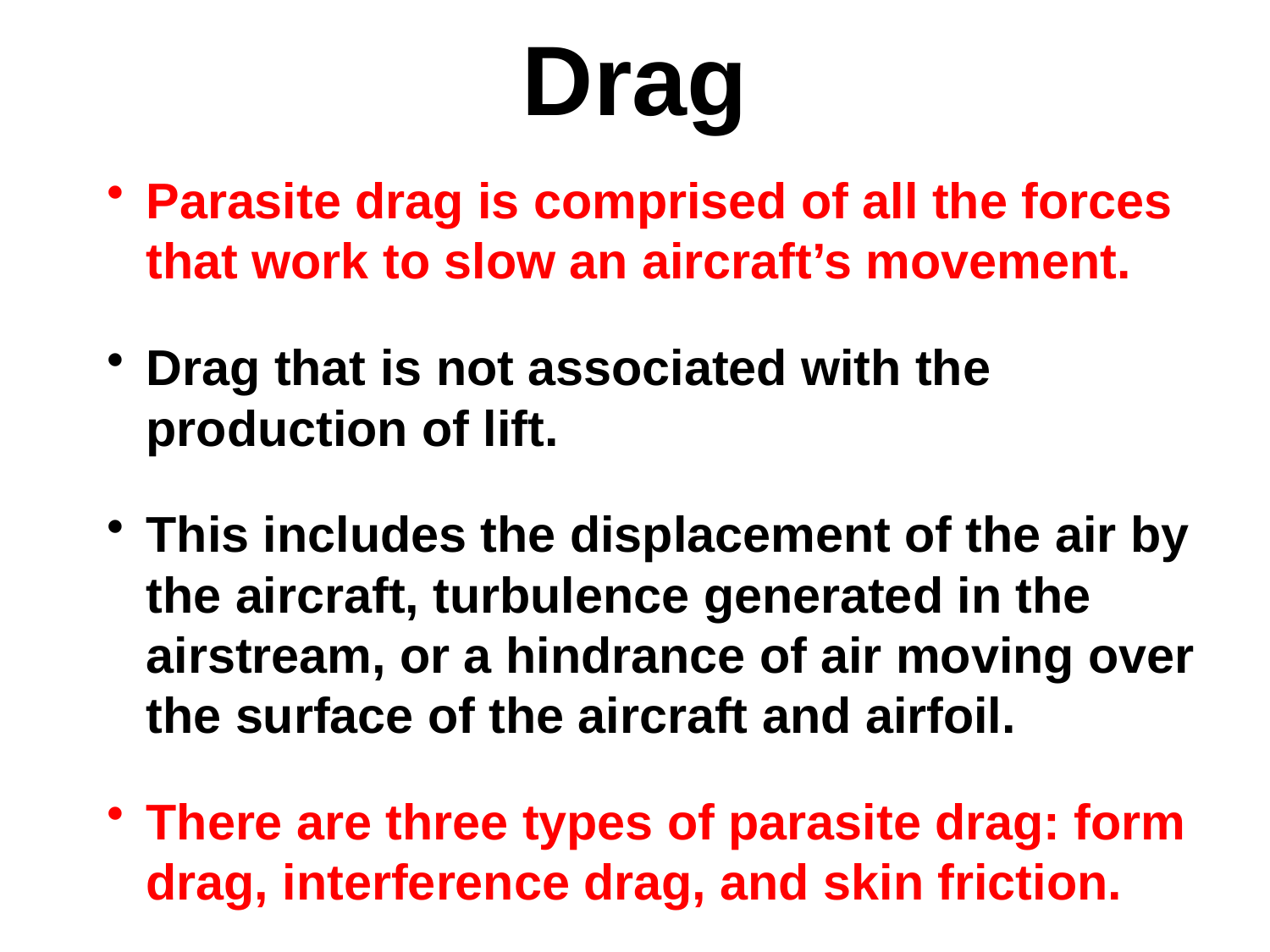

# Drag
Parasite drag is comprised of all the forces that work to slow an aircraft’s movement.
Drag that is not associated with the production of lift.
This includes the displacement of the air by the aircraft, turbulence generated in the airstream, or a hindrance of air moving over the surface of the aircraft and airfoil.
There are three types of parasite drag: form drag, interference drag, and skin friction.